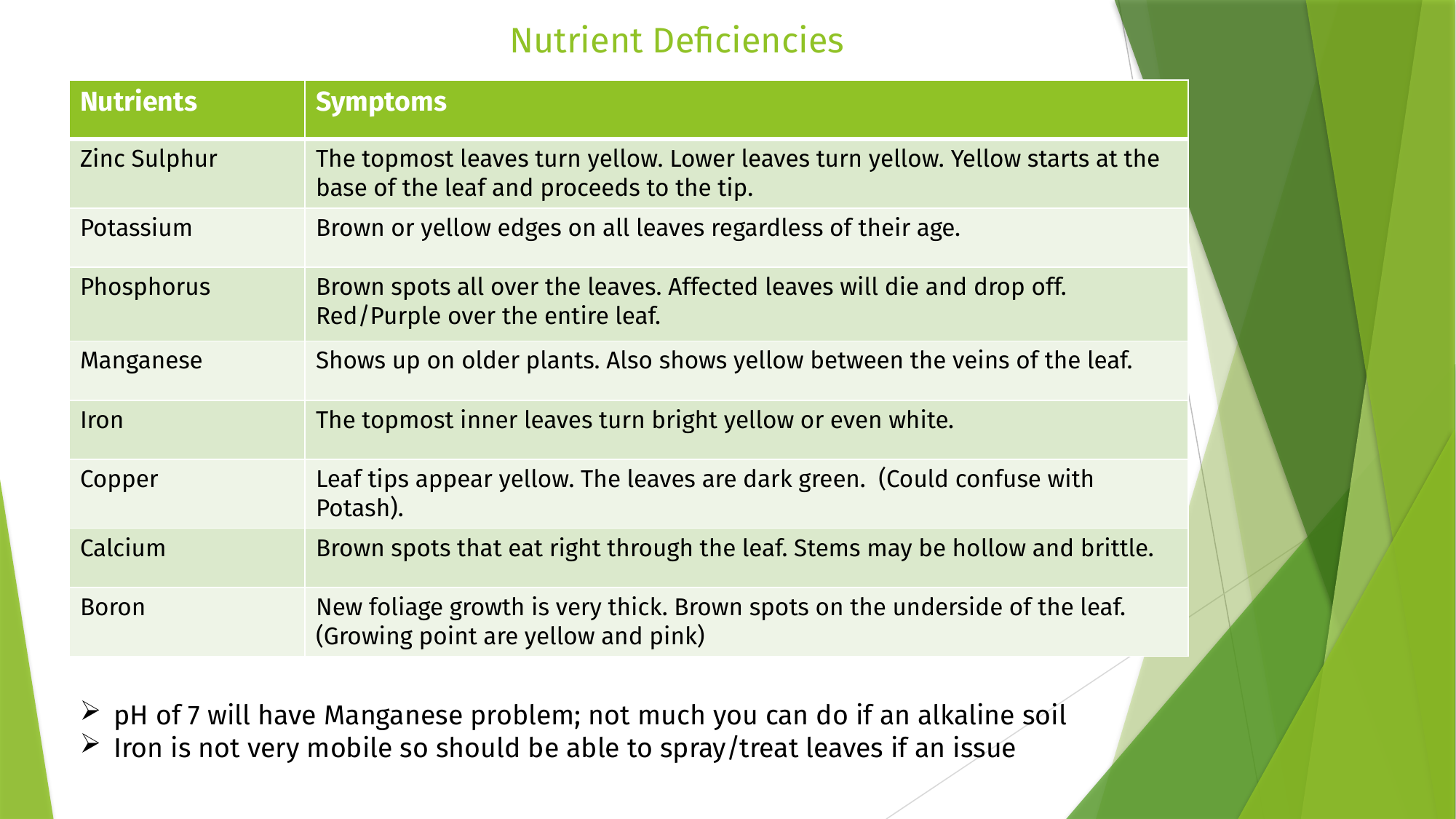

# Nutrient Deficiencies
| Nutrients | Symptoms |
| --- | --- |
| Zinc Sulphur | The topmost leaves turn yellow. Lower leaves turn yellow. Yellow starts at the base of the leaf and proceeds to the tip. |
| Potassium | Brown or yellow edges on all leaves regardless of their age. |
| Phosphorus | Brown spots all over the leaves. Affected leaves will die and drop off. Red/Purple over the entire leaf. |
| Manganese | Shows up on older plants. Also shows yellow between the veins of the leaf. |
| Iron | The topmost inner leaves turn bright yellow or even white. |
| Copper | Leaf tips appear yellow. The leaves are dark green. (Could confuse with Potash). |
| Calcium | Brown spots that eat right through the leaf. Stems may be hollow and brittle. |
| Boron | New foliage growth is very thick. Brown spots on the underside of the leaf. (Growing point are yellow and pink) |
pH of 7 will have Manganese problem; not much you can do if an alkaline soil
Iron is not very mobile so should be able to spray/treat leaves if an issue